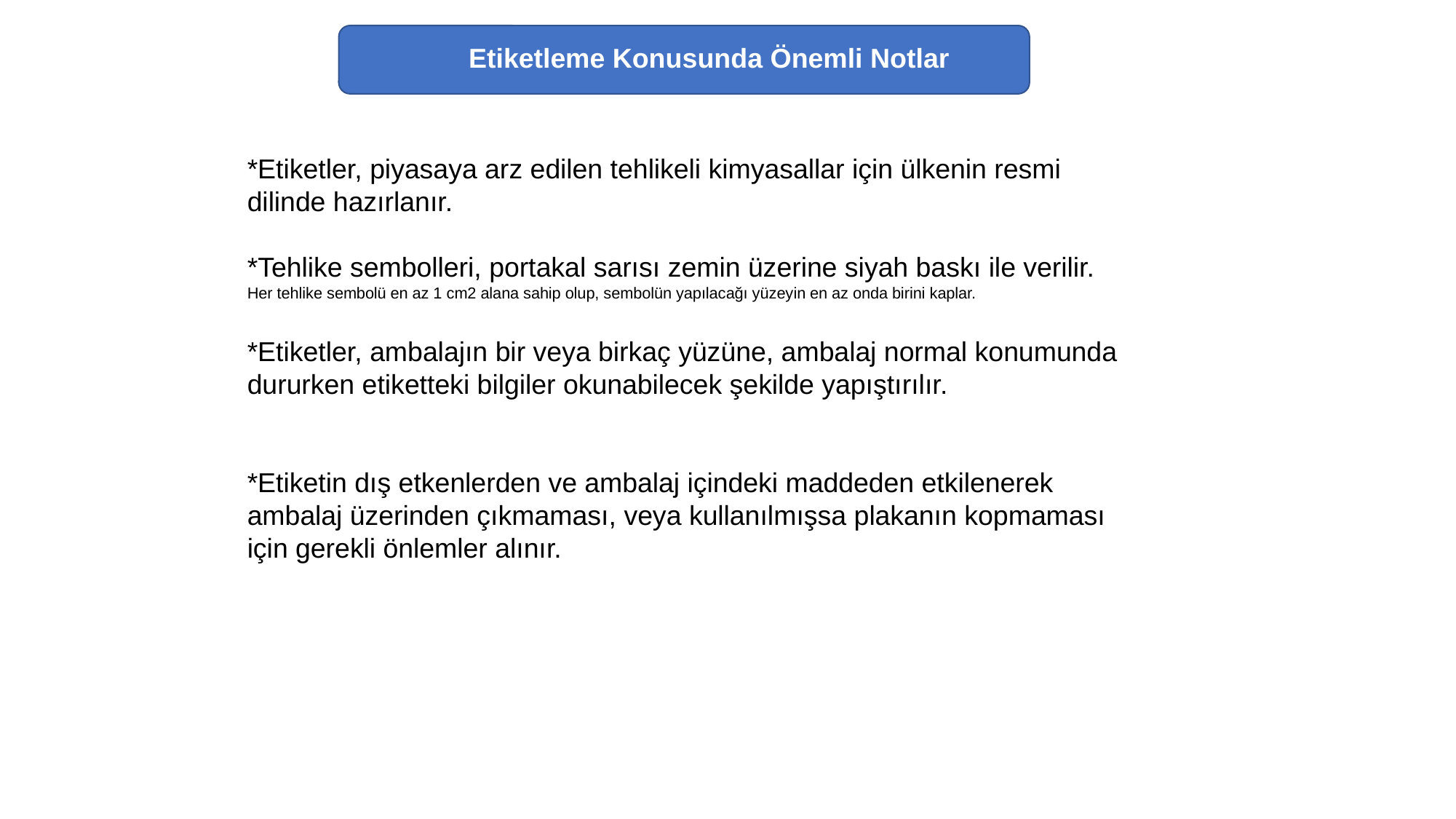

Etiketleme Konusunda Önemli Notlar

*Etiketler, piyasaya arz edilen tehlikeli kimyasallar için ülkenin resmi dilinde hazırlanır.

*Tehlike sembolleri, portakal sarısı zemin üzerine siyah baskı ile verilir. Her tehlike sembolü en az 1 cm2 alana sahip olup, sembolün yapılacağı yüzeyin en az onda birini kaplar.

*Etiketler, ambalajın bir veya birkaç yüzüne, ambalaj normal konumunda dururken etiketteki bilgiler okunabilecek şekilde yapıştırılır.

*Etiketin dış etkenlerden ve ambalaj içindeki maddeden etkilenerek ambalaj üzerinden çıkmaması, veya kullanılmışsa plakanın kopmaması için gerekli önlemler alınır.